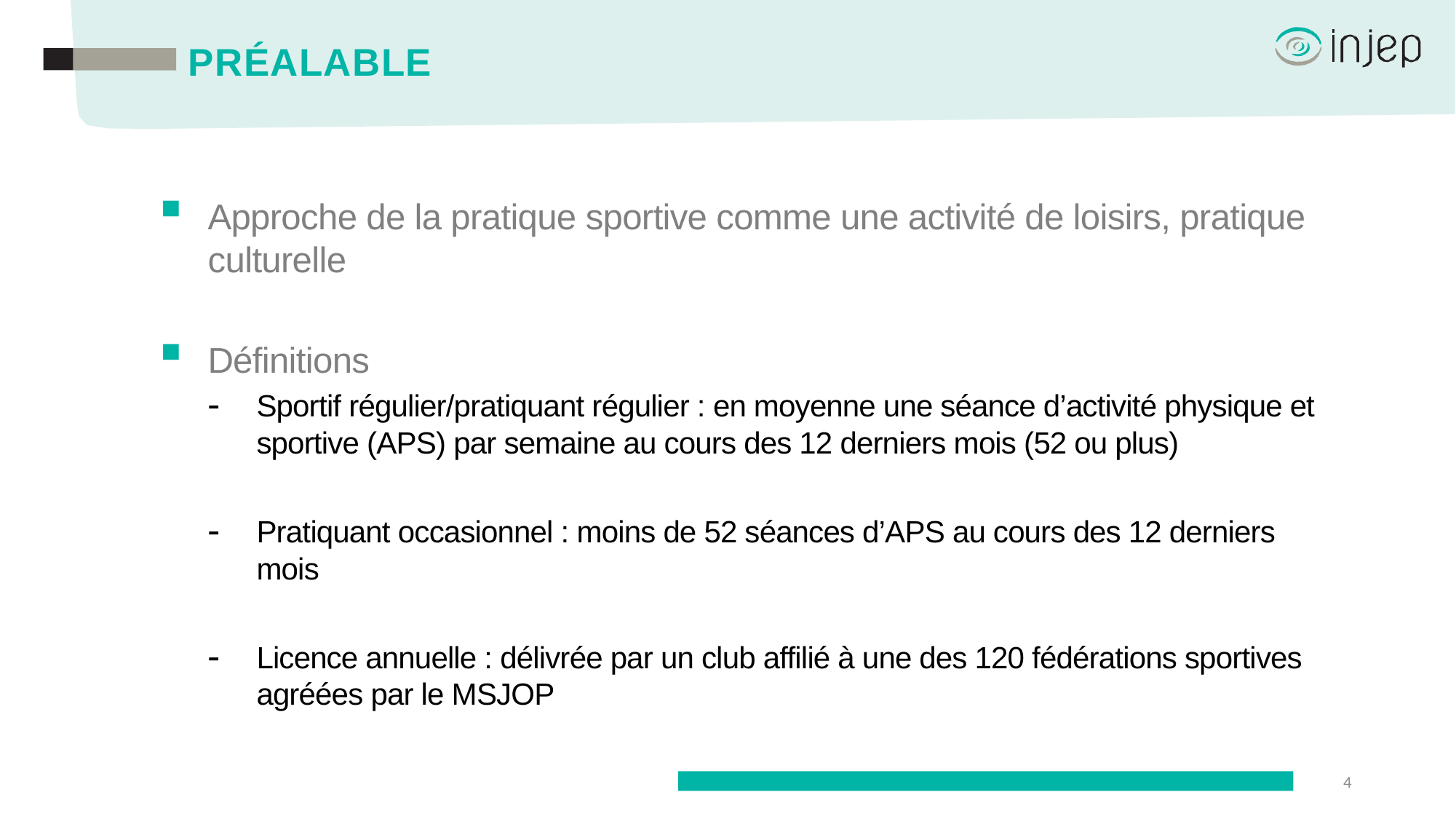

# Préalable
Approche de la pratique sportive comme une activité de loisirs, pratique culturelle

Définitions
Sportif régulier/pratiquant régulier : en moyenne une séance d’activité physique et sportive (APS) par semaine au cours des 12 derniers mois (52 ou plus)

Pratiquant occasionnel : moins de 52 séances d’APS au cours des 12 derniers mois

Licence annuelle : délivrée par un club affilié à une des 120 fédérations sportives agréées par le MSJOP
4